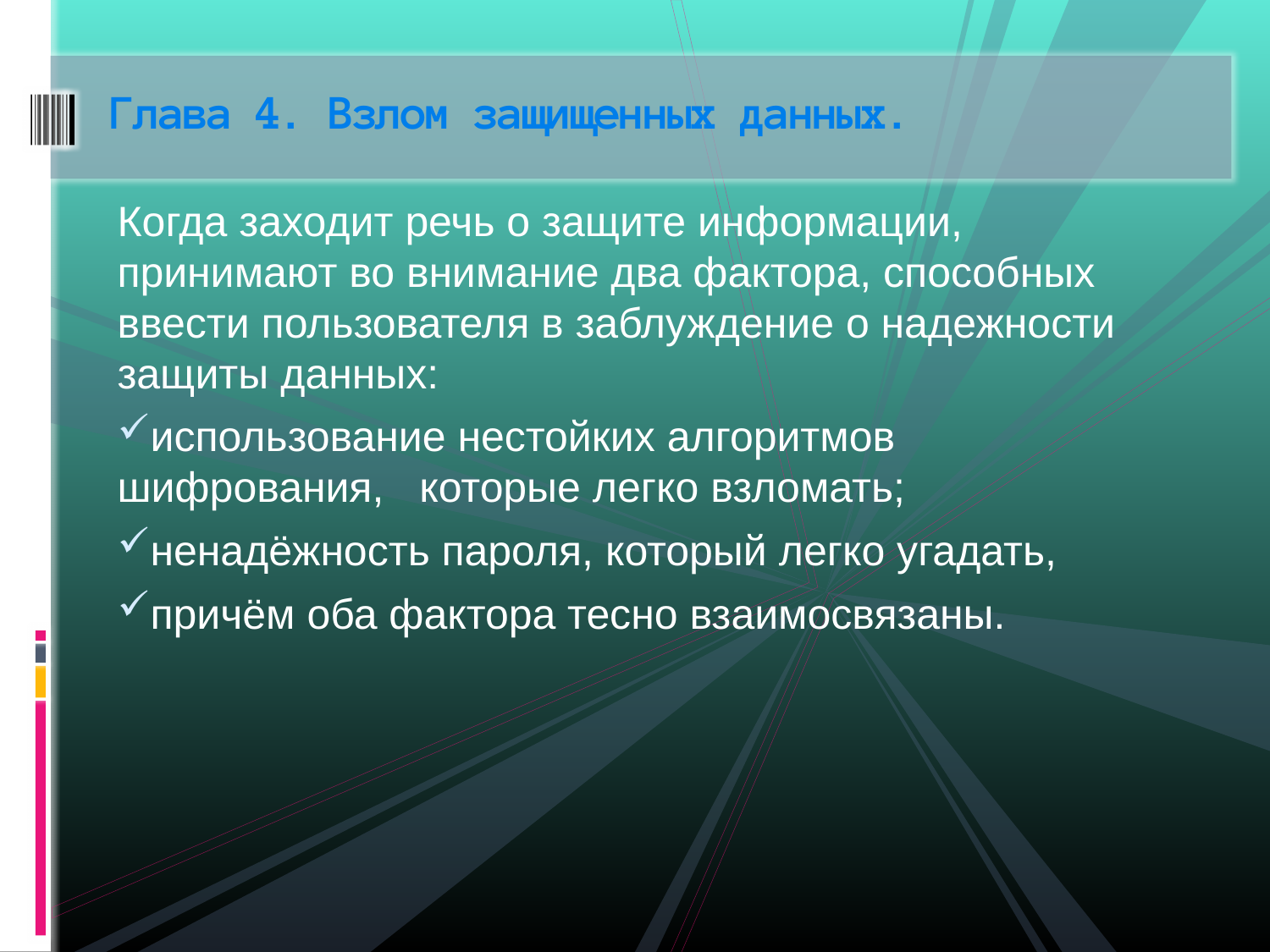

# Глава 4. Взлом защищенных данных.
Когда заходит речь о защите информации, принимают во внимание два фактора, способных ввести пользователя в заблуждение о надежности защиты данных:
использование нестойких алгоритмов шифрования,   которые легко взломать;
ненадёжность пароля, который легко угадать,
причём оба фактора тесно взаимосвязаны.